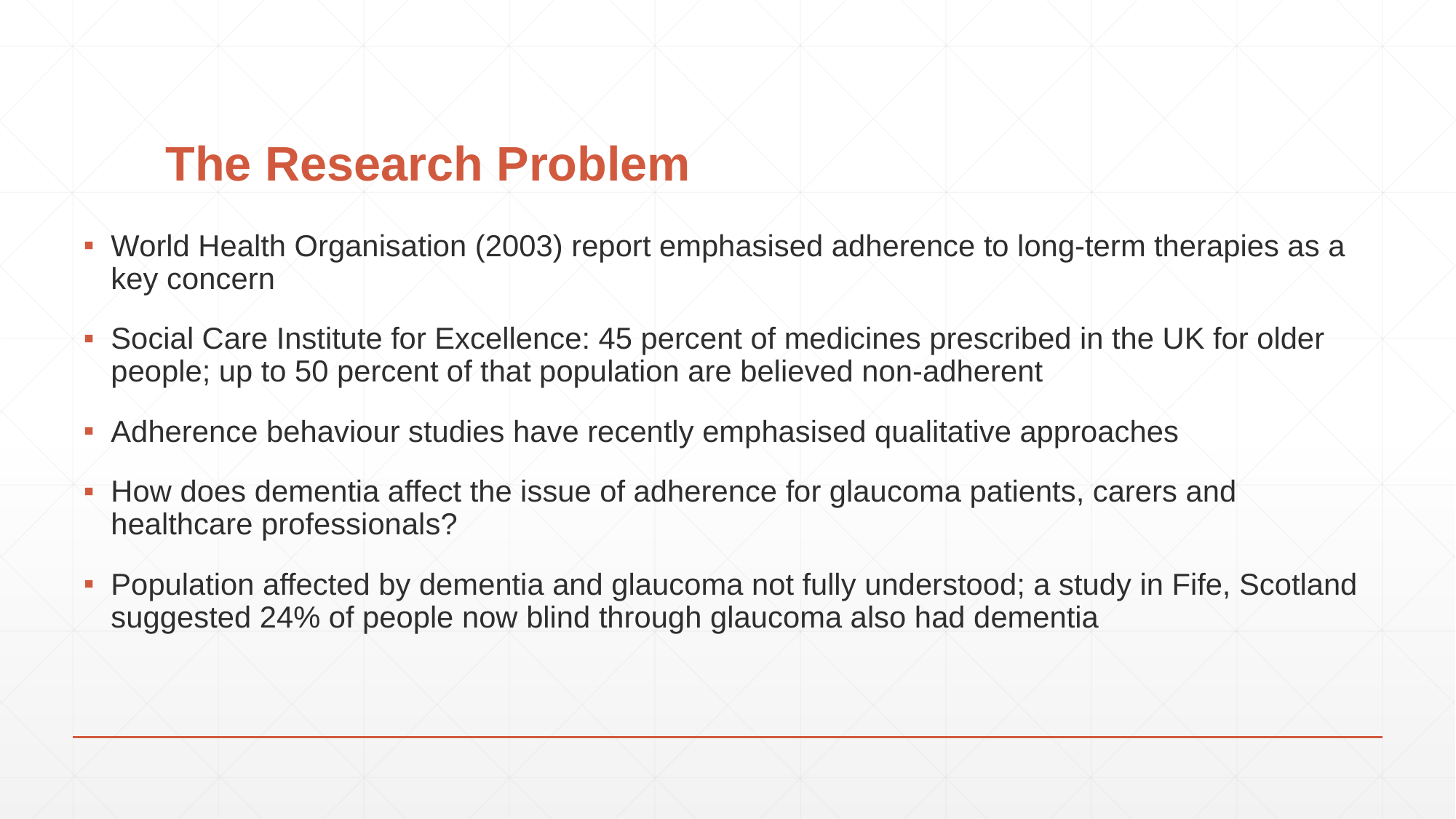

# The Research Problem
World Health Organisation (2003) report emphasised adherence to long-term therapies as a key concern
Social Care Institute for Excellence: 45 percent of medicines prescribed in the UK for older people; up to 50 percent of that population are believed non-adherent
Adherence behaviour studies have recently emphasised qualitative approaches
How does dementia affect the issue of adherence for glaucoma patients, carers and healthcare professionals?
Population affected by dementia and glaucoma not fully understood; a study in Fife, Scotland suggested 24% of people now blind through glaucoma also had dementia